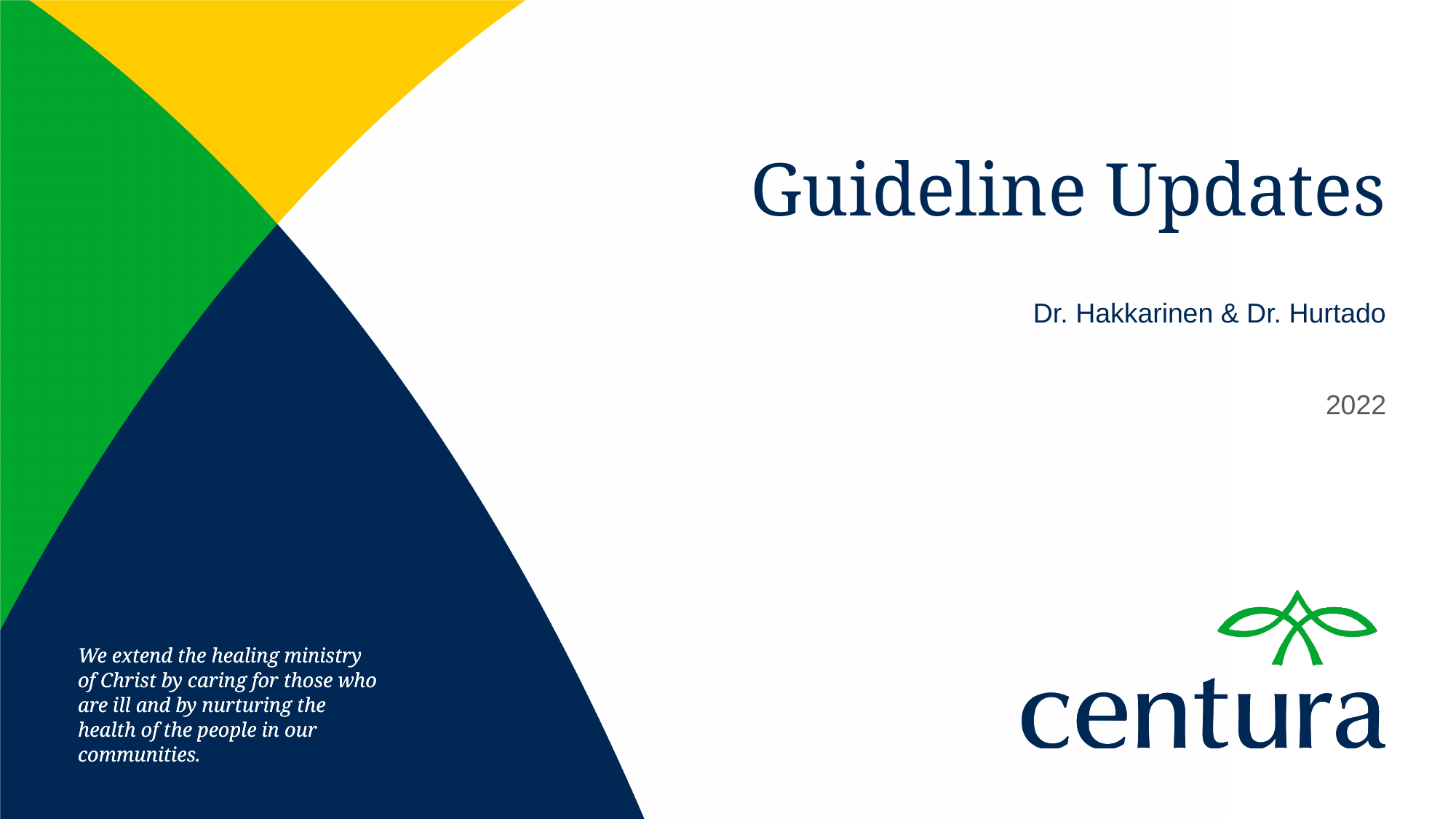

# Guideline Updates
Dr. Hakkarinen & Dr. Hurtado
2022